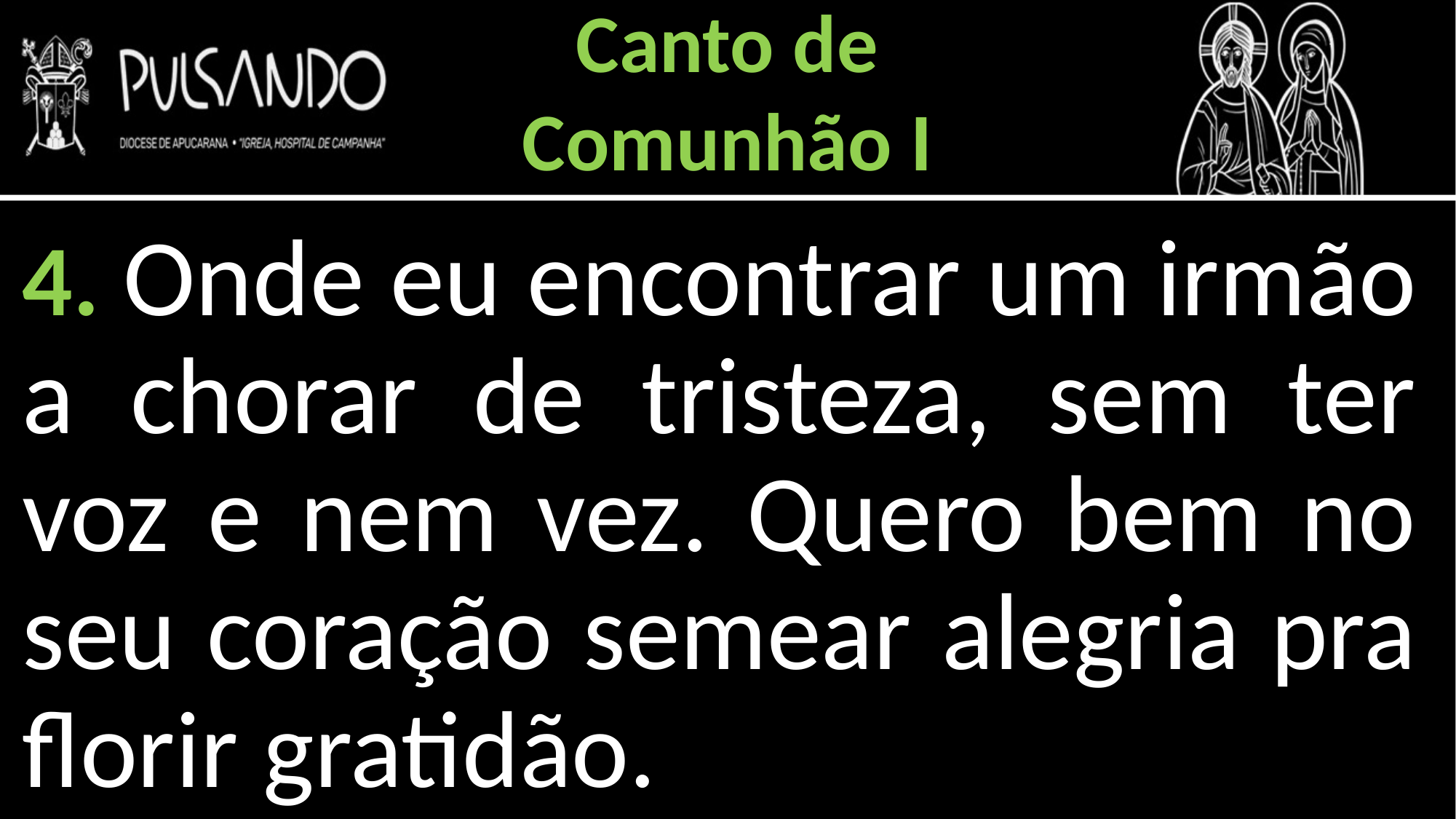

Canto de
Comunhão I
4. Onde eu encontrar um irmão a chorar de tristeza, sem ter voz e nem vez. Quero bem no seu coração semear alegria pra florir gratidão.